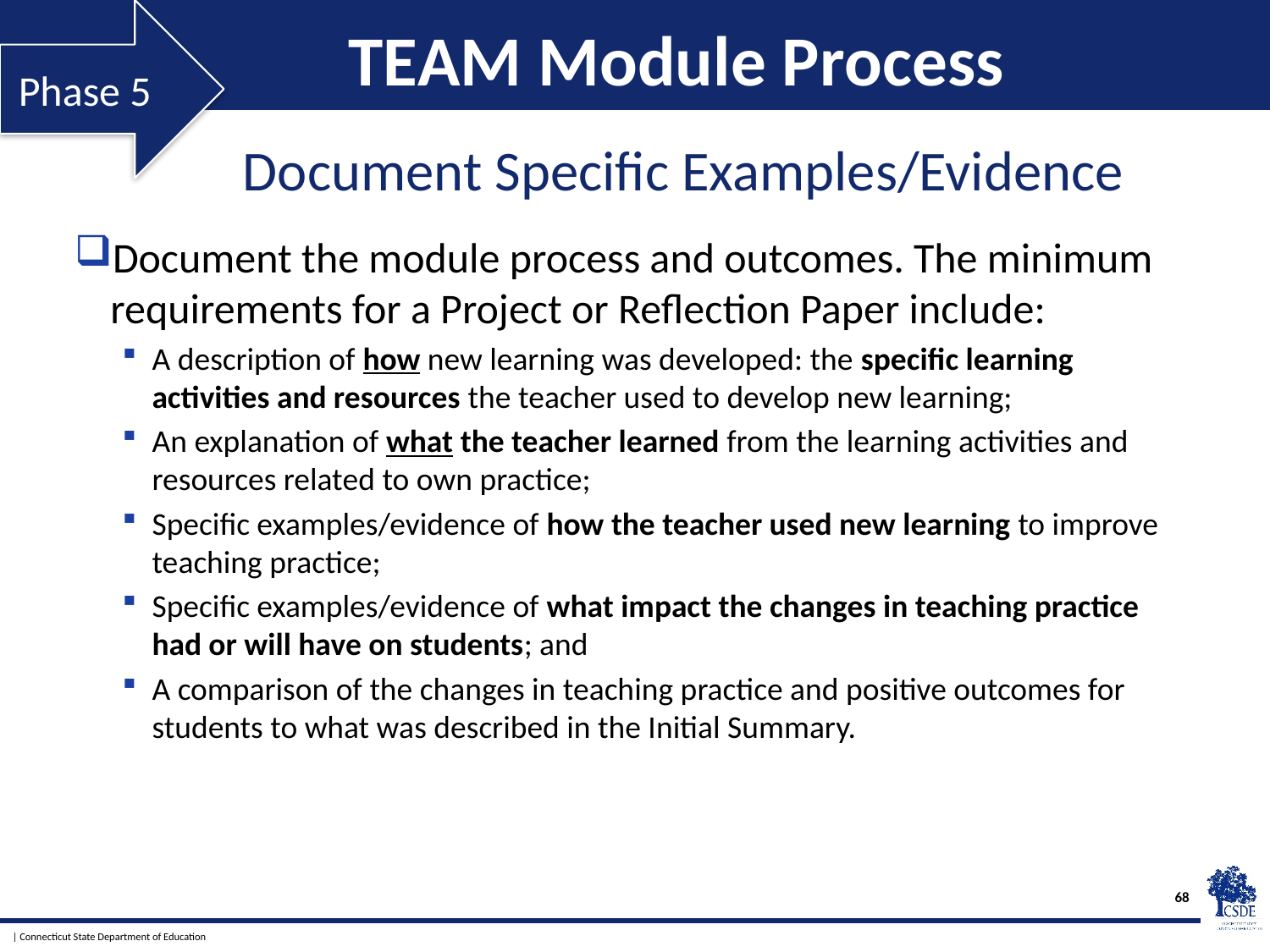

Phase 5
# TEAM Module Process
Document Specific Examples/Evidence
Document the module process and outcomes. The minimum requirements for a Project or Reflection Paper include:
A description of how new learning was developed: the specific learning activities and resources the teacher used to develop new learning;
An explanation of what the teacher learned from the learning activities and resources related to own practice;
Specific examples/evidence of how the teacher used new learning to improve teaching practice;
Specific examples/evidence of what impact the changes in teaching practice had or will have on students; and
A comparison of the changes in teaching practice and positive outcomes for students to what was described in the Initial Summary.